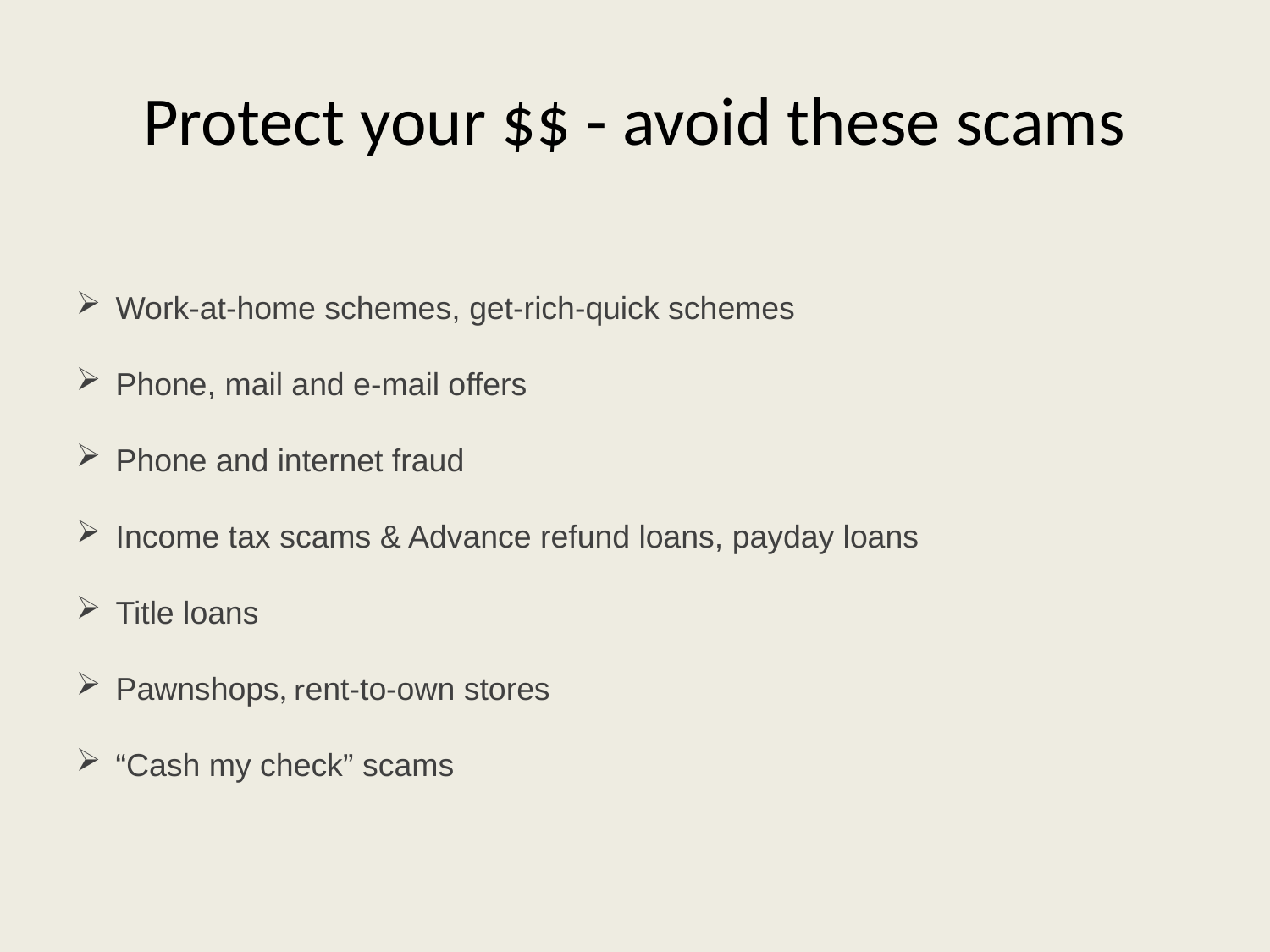

# Protect your $$ - avoid these scams
Work-at-home schemes, get-rich-quick schemes
Phone, mail and e-mail offers
Phone and internet fraud
Income tax scams & Advance refund loans, payday loans
Title loans
Pawnshops, rent-to-own stores
“Cash my check” scams